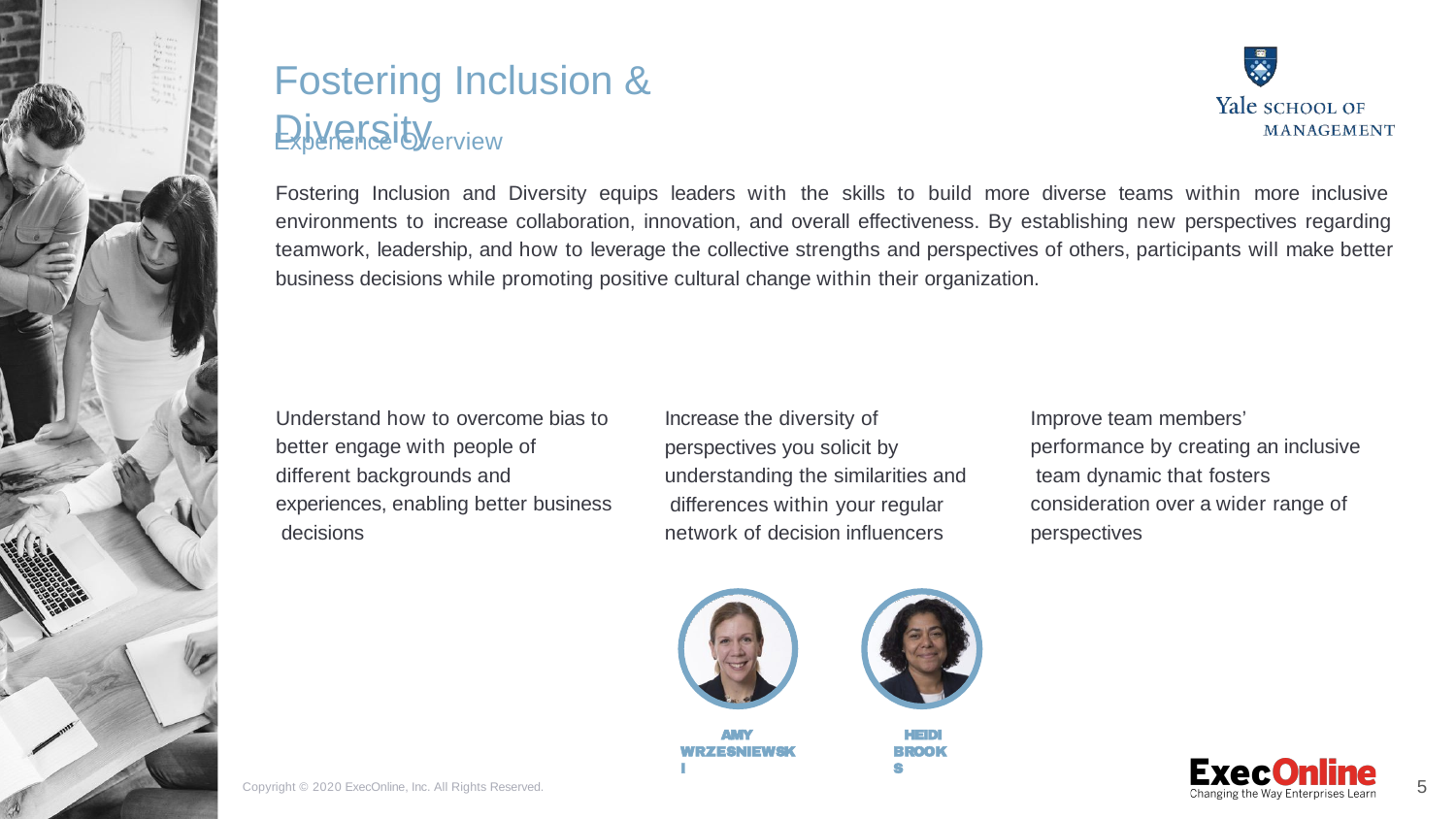

# Fostering Inclusion & Diversity
Experience Overview
Fostering Inclusion and Diversity equips leaders with the skills to build more diverse teams within more inclusive  environments to increase collaboration, innovation, and overall effectiveness. By establishing new perspectives regarding  teamwork, leadership, and how to leverage the collective strengths and perspectives of others, participants will make better  business decisions while promoting positive cultural change within their organization.
Understand how to overcome bias to  better engage with people of  different backgrounds and  experiences, enabling better business  decisions
Improve team members’  performance by creating an inclusive  team dynamic that fosters  consideration over a wider range of  perspectives
Increase the diversity of  perspectives you solicit by  understanding the similarities and  differences within your regular  network of decision inﬂuencers

AMY  WRZESNIEWSKI
HEIDI  BROOKS
5
Copyright © 2020 ExecOnline, Inc. All Rights Reserved.